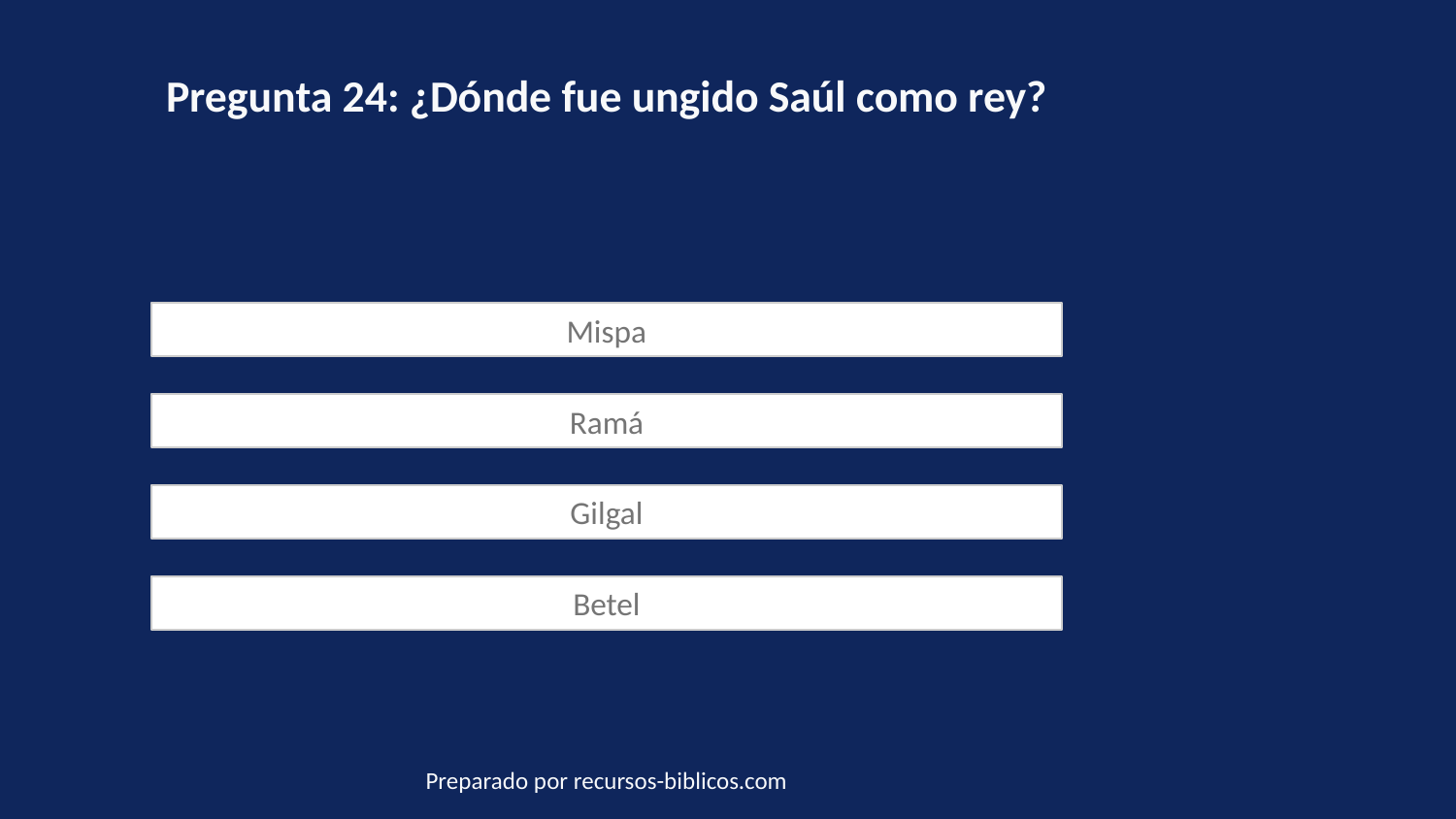

Pregunta 24: ¿Dónde fue ungido Saúl como rey?
Mispa
Ramá
Gilgal
Betel
Preparado por recursos-biblicos.com